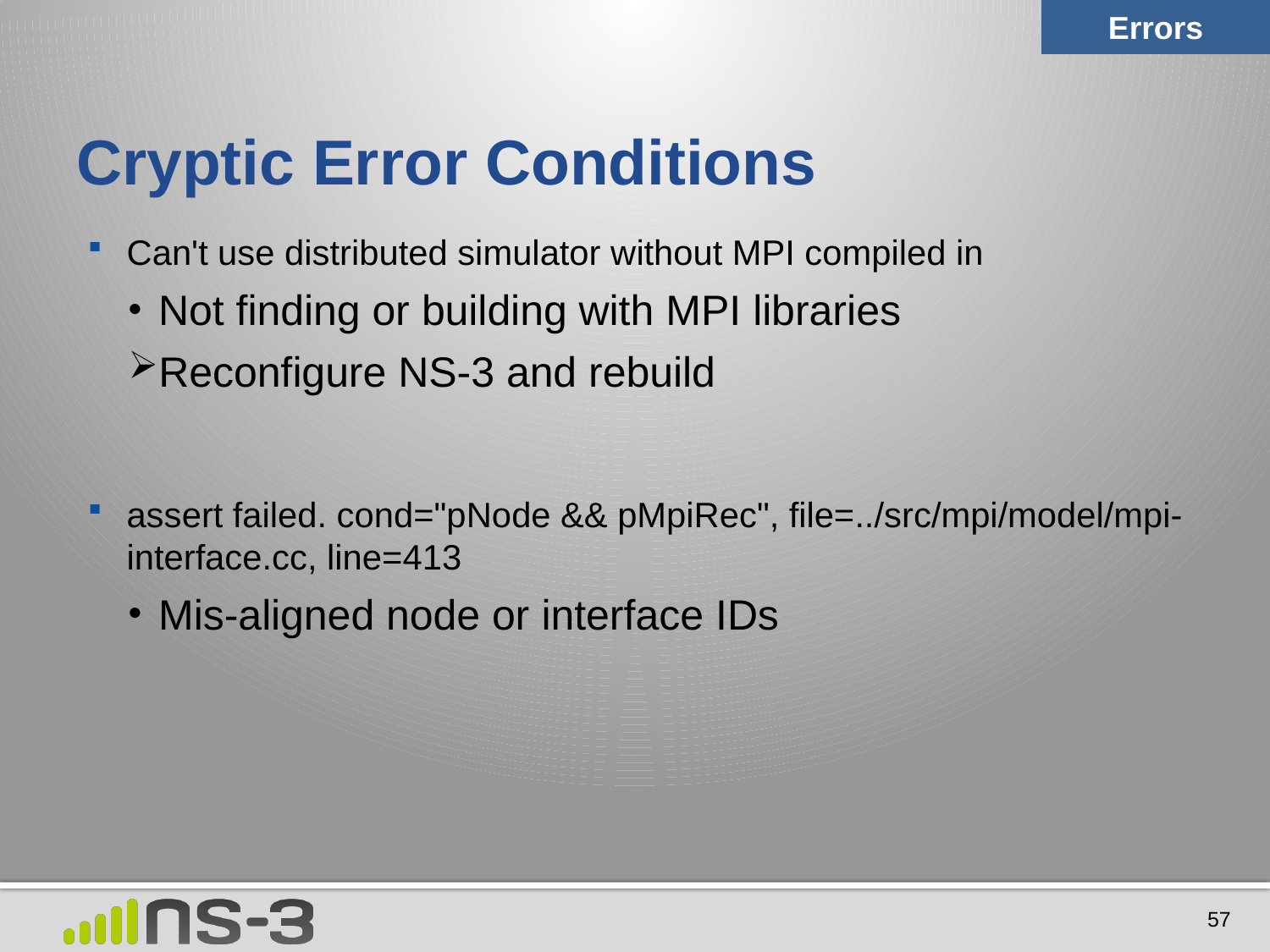

Errors
# Cryptic Error Conditions
Can't use distributed simulator without MPI compiled in
Not finding or building with MPI libraries
Reconfigure NS-3 and rebuild

assert failed. cond="pNode && pMpiRec", file=../src/mpi/model/mpi-interface.cc, line=413
Mis-aligned node or interface IDs